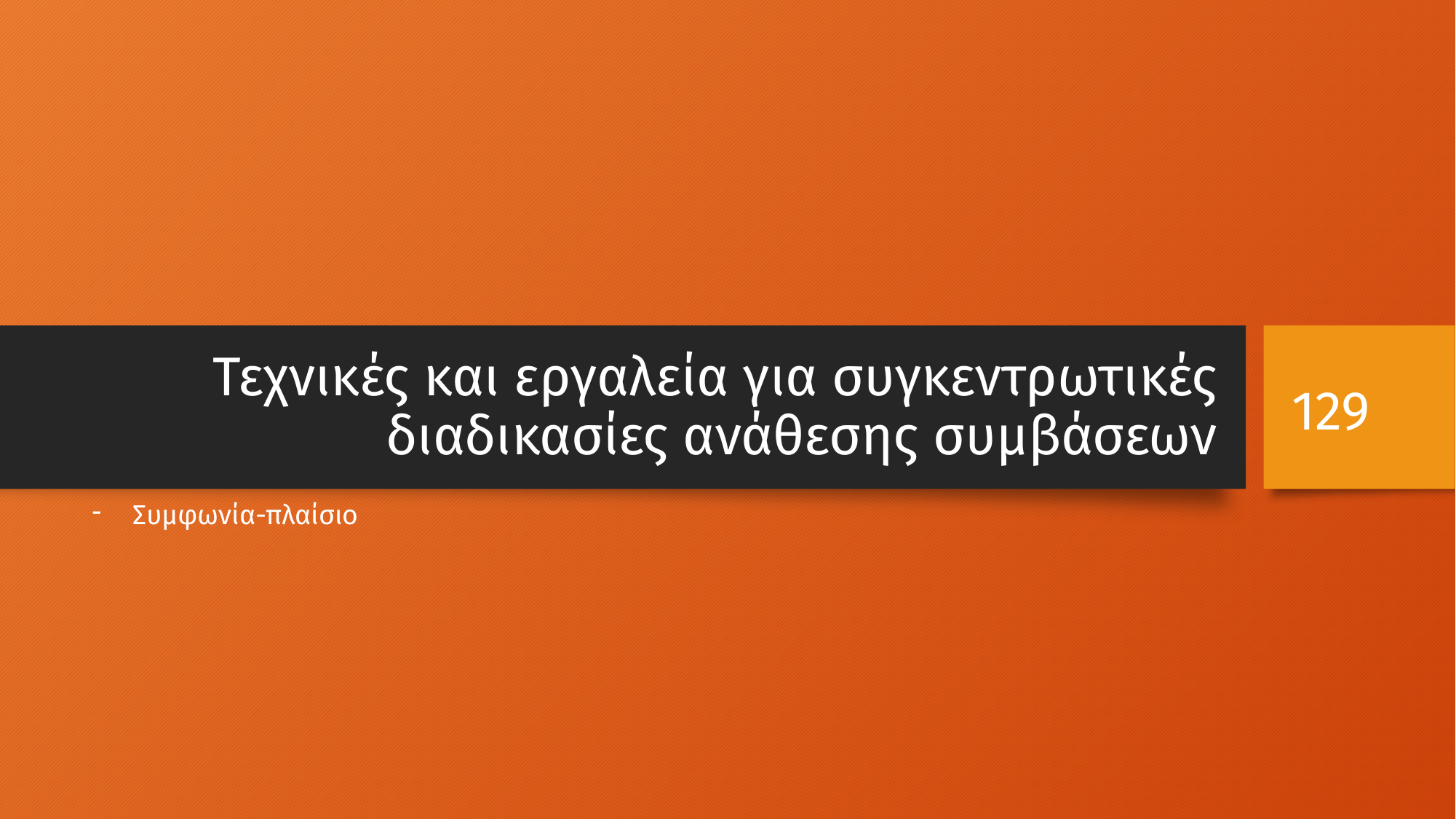

# Τεχνικές και εργαλεία για συγκεντρωτικές διαδικασίες ανάθεσης συμβάσεων
129
Συμφωνία-πλαίσιο